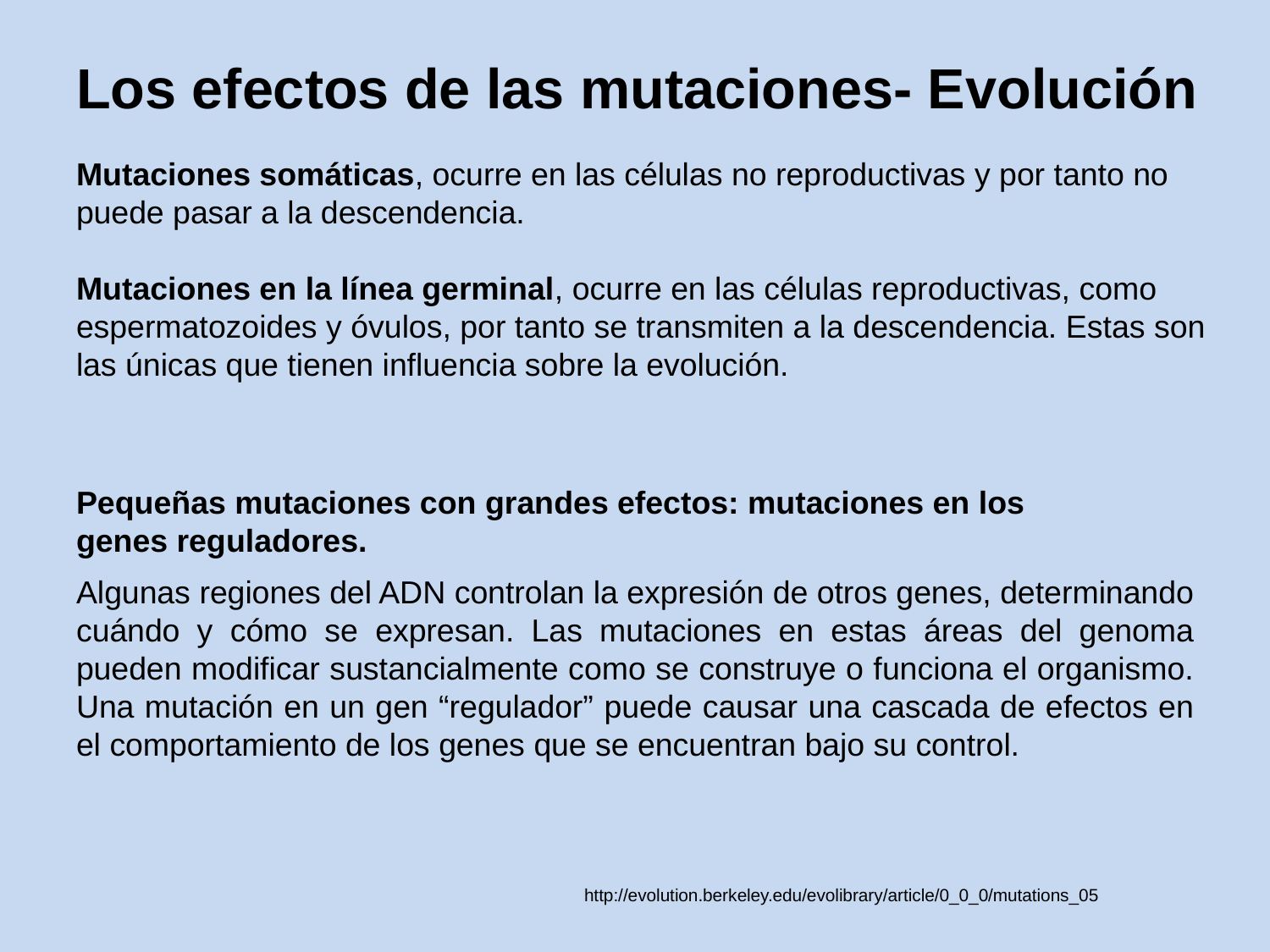

Los efectos de las mutaciones- Evolución
Mutaciones somáticas, ocurre en las células no reproductivas y por tanto no puede pasar a la descendencia.

Mutaciones en la línea germinal, ocurre en las células reproductivas, como espermatozoides y óvulos, por tanto se transmiten a la descendencia. Estas son las únicas que tienen influencia sobre la evolución.
Pequeñas mutaciones con grandes efectos: mutaciones en los genes reguladores.
Algunas regiones del ADN controlan la expresión de otros genes, determinando cuándo y cómo se expresan. Las mutaciones en estas áreas del genoma pueden modificar sustancialmente como se construye o funciona el organismo. Una mutación en un gen “regulador” puede causar una cascada de efectos en el comportamiento de los genes que se encuentran bajo su control.
http://evolution.berkeley.edu/evolibrary/article/0_0_0/mutations_05